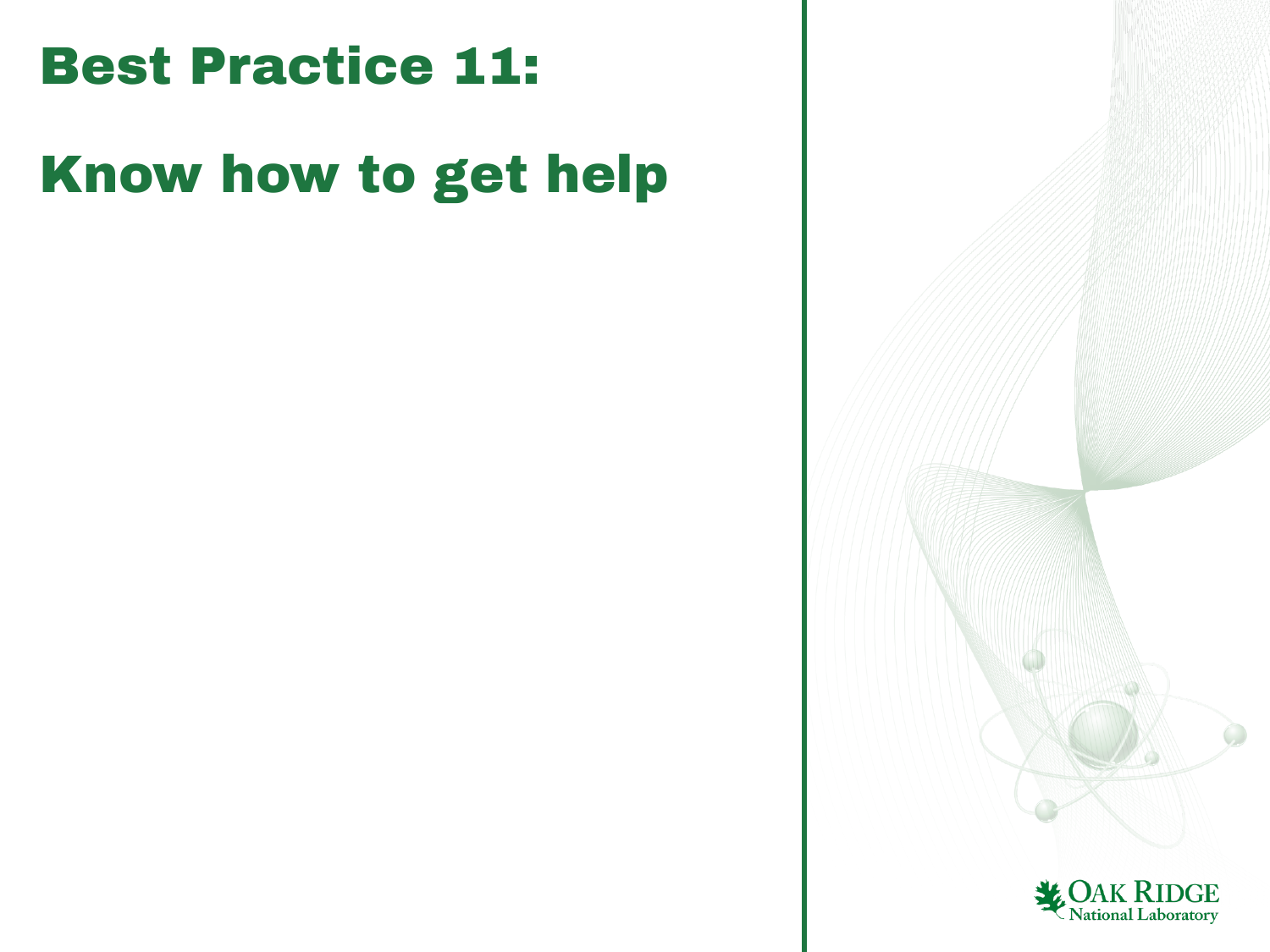

# Best Practice 11: Know how to get help